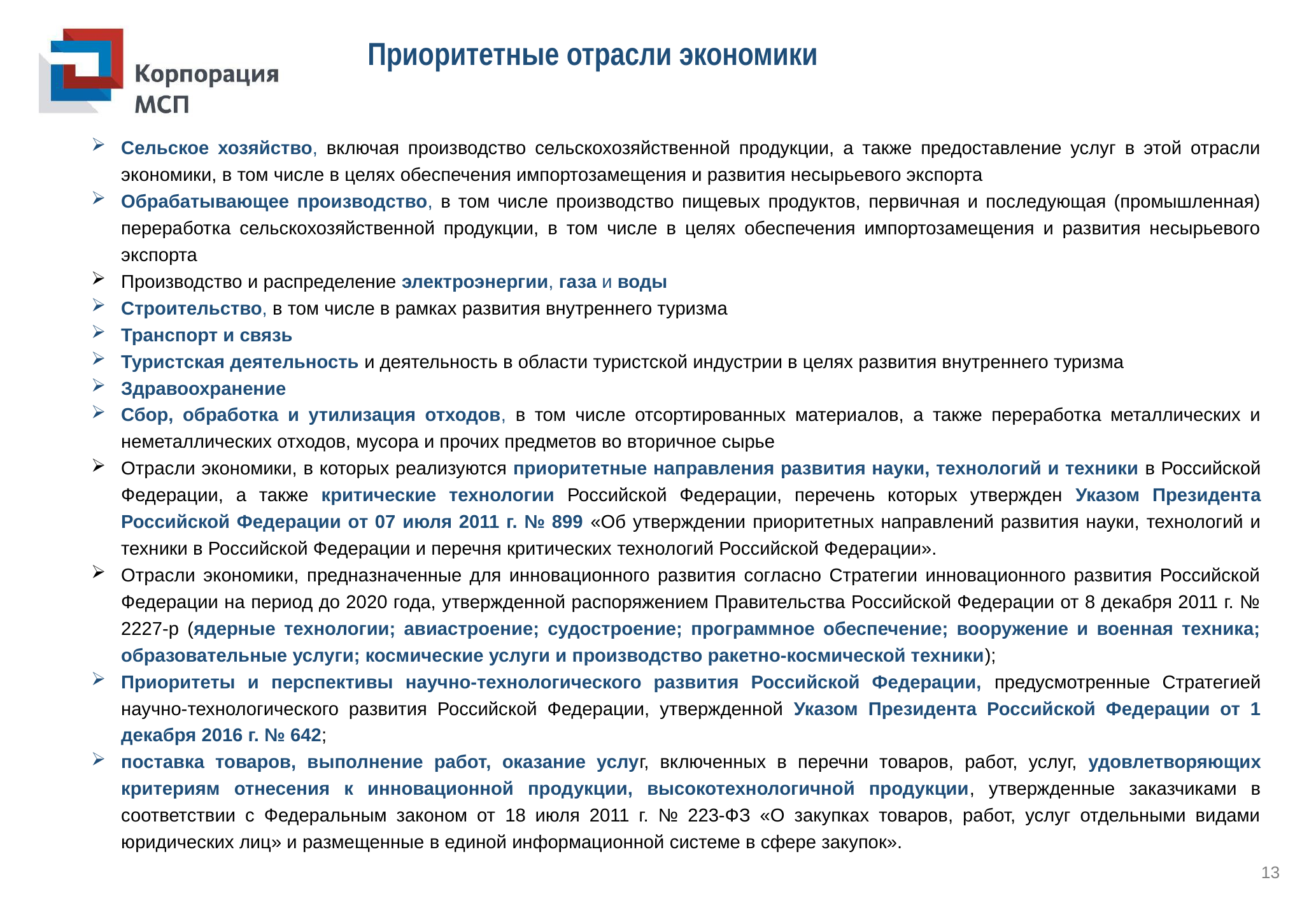

# Приоритетные отрасли экономики
Сельское хозяйство, включая производство сельскохозяйственной продукции, а также предоставление услуг в этой отрасли экономики, в том числе в целях обеспечения импортозамещения и развития несырьевого экспорта
Обрабатывающее производство, в том числе производство пищевых продуктов, первичная и последующая (промышленная) переработка сельскохозяйственной продукции, в том числе в целях обеспечения импортозамещения и развития несырьевого экспорта
Производство и распределение электроэнергии, газа и воды
Строительство, в том числе в рамках развития внутреннего туризма
Транспорт и связь
Туристская деятельность и деятельность в области туристской индустрии в целях развития внутреннего туризма
Здравоохранение
Сбор, обработка и утилизация отходов, в том числе отсортированных материалов, а также переработка металлических и неметаллических отходов, мусора и прочих предметов во вторичное сырье
Отрасли экономики, в которых реализуются приоритетные направления развития науки, технологий и техники в Российской Федерации, а также критические технологии Российской Федерации, перечень которых утвержден Указом Президента Российской Федерации от 07 июля 2011 г. № 899 «Об утверждении приоритетных направлений развития науки, технологий и техники в Российской Федерации и перечня критических технологий Российской Федерации».
Отрасли экономики, предназначенные для инновационного развития согласно Стратегии инновационного развития Российской Федерации на период до 2020 года, утвержденной распоряжением Правительства Российской Федерации от 8 декабря 2011 г. № 2227-р (ядерные технологии; авиастроение; судостроение; программное обеспечение; вооружение и военная техника; образовательные услуги; космические услуги и производство ракетно-космической техники);
Приоритеты и перспективы научно-технологического развития Российской Федерации, предусмотренные Стратегией научно-технологического развития Российской Федерации, утвержденной Указом Президента Российской Федерации от 1 декабря 2016 г. № 642;
поставка товаров, выполнение работ, оказание услуг, включенных в перечни товаров, работ, услуг, удовлетворяющих критериям отнесения к инновационной продукции, высокотехнологичной продукции, утвержденные заказчиками в соответствии с Федеральным законом от 18 июля 2011 г. № 223-ФЗ «О закупках товаров, работ, услуг отдельными видами юридических лиц» и размещенные в единой информационной системе в сфере закупок».